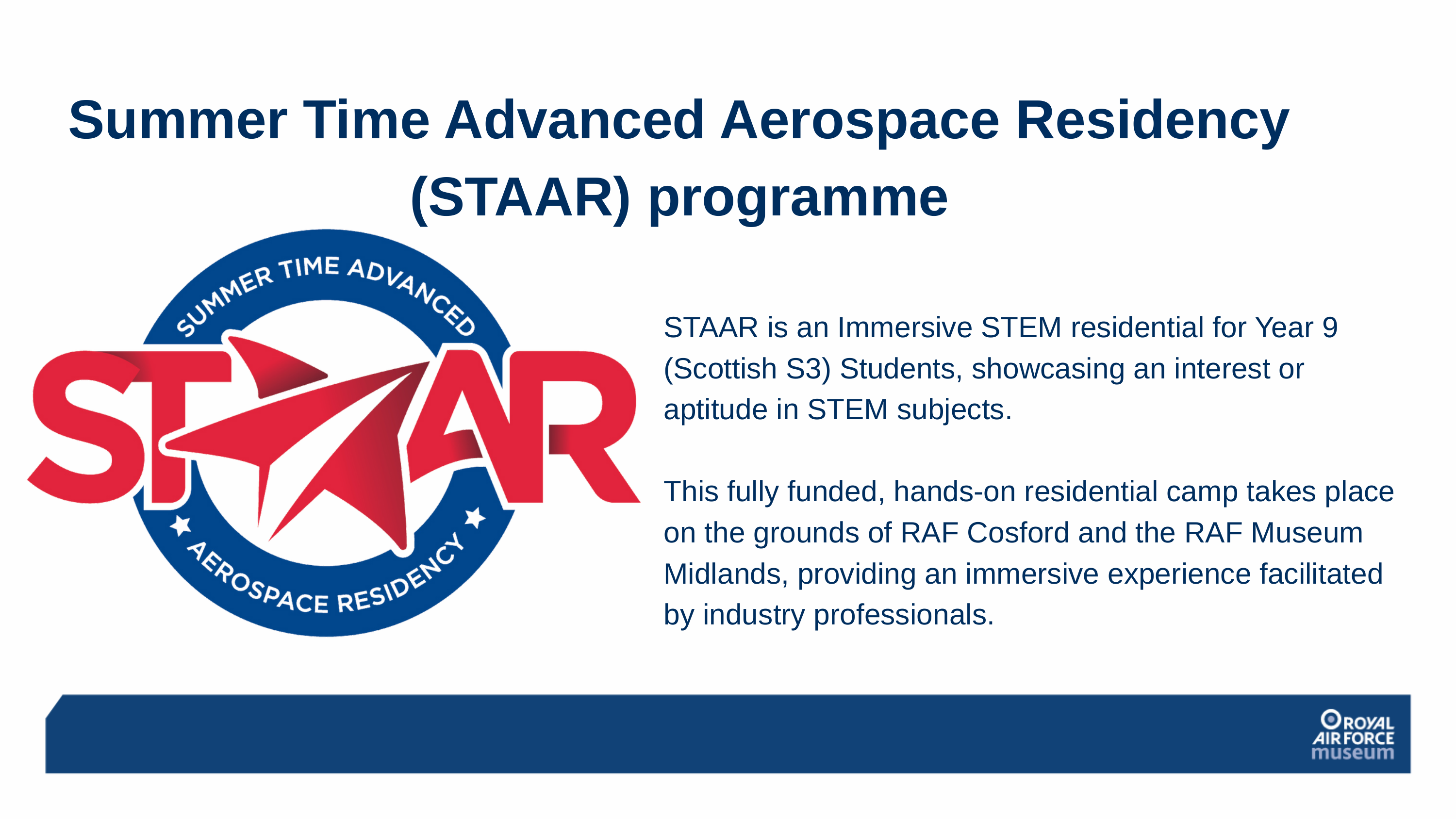

Summer Time Advanced Aerospace Residency (STAAR) programme

STAAR is an Immersive STEM residential for Year 9 (Scottish S3) Students, showcasing an interest or aptitude in STEM subjects.

This fully funded, hands-on residential camp takes place on the grounds of RAF Cosford and the RAF Museum Midlands, providing an immersive experience facilitated by industry professionals.